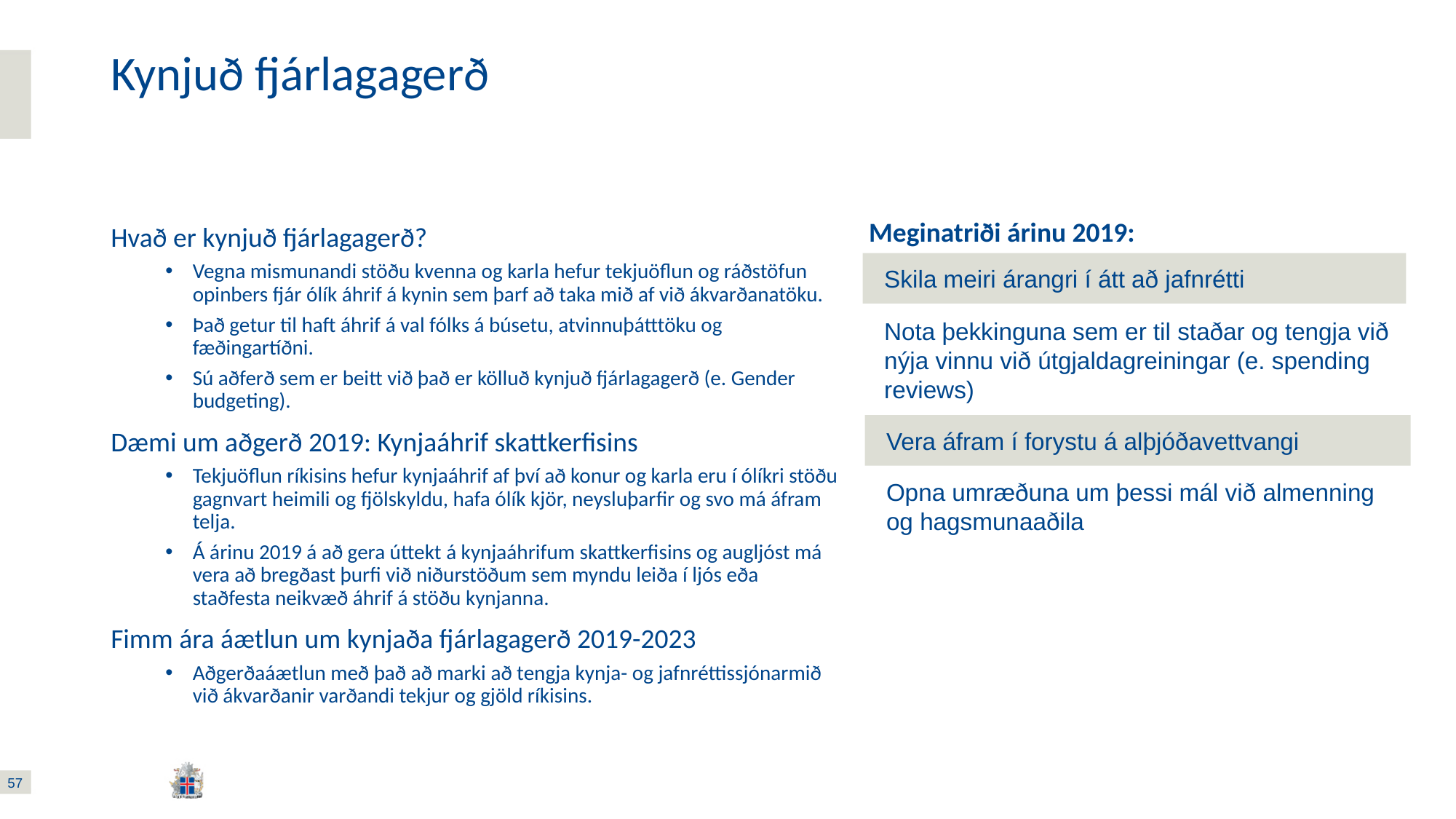

# Kynjuð fjárlagagerð
Meginatriði árinu 2019:
Hvað er kynjuð fjárlagagerð?
Vegna mismunandi stöðu kvenna og karla hefur tekjuöflun og ráðstöfun opinbers fjár ólík áhrif á kynin sem þarf að taka mið af við ákvarðanatöku.
Það getur til haft áhrif á val fólks á búsetu, atvinnuþátttöku og fæðingartíðni.
Sú aðferð sem er beitt við það er kölluð kynjuð fjárlagagerð (e. Gender budgeting).
Dæmi um aðgerð 2019: Kynjaáhrif skattkerfisins
Tekjuöflun ríkisins hefur kynjaáhrif af því að konur og karla eru í ólíkri stöðu gagnvart heimili og fjölskyldu, hafa ólík kjör, neysluþarfir og svo má áfram telja.
Á árinu 2019 á að gera úttekt á kynjaáhrifum skattkerfisins og augljóst má vera að bregðast þurfi við niðurstöðum sem myndu leiða í ljós eða staðfesta neikvæð áhrif á stöðu kynjanna.
Fimm ára áætlun um kynjaða fjárlagagerð 2019-2023
Aðgerðaáætlun með það að marki að tengja kynja- og jafnréttissjónarmið við ákvarðanir varðandi tekjur og gjöld ríkisins.

Skila meiri árangri í átt að jafnrétti
Nota þekkinguna sem er til staðar og tengja við nýja vinnu við útgjaldagreiningar (e. spending reviews)
Vera áfram í forystu á alþjóðavettvangi
Opna umræðuna um þessi mál við almenning og hagsmunaaðila